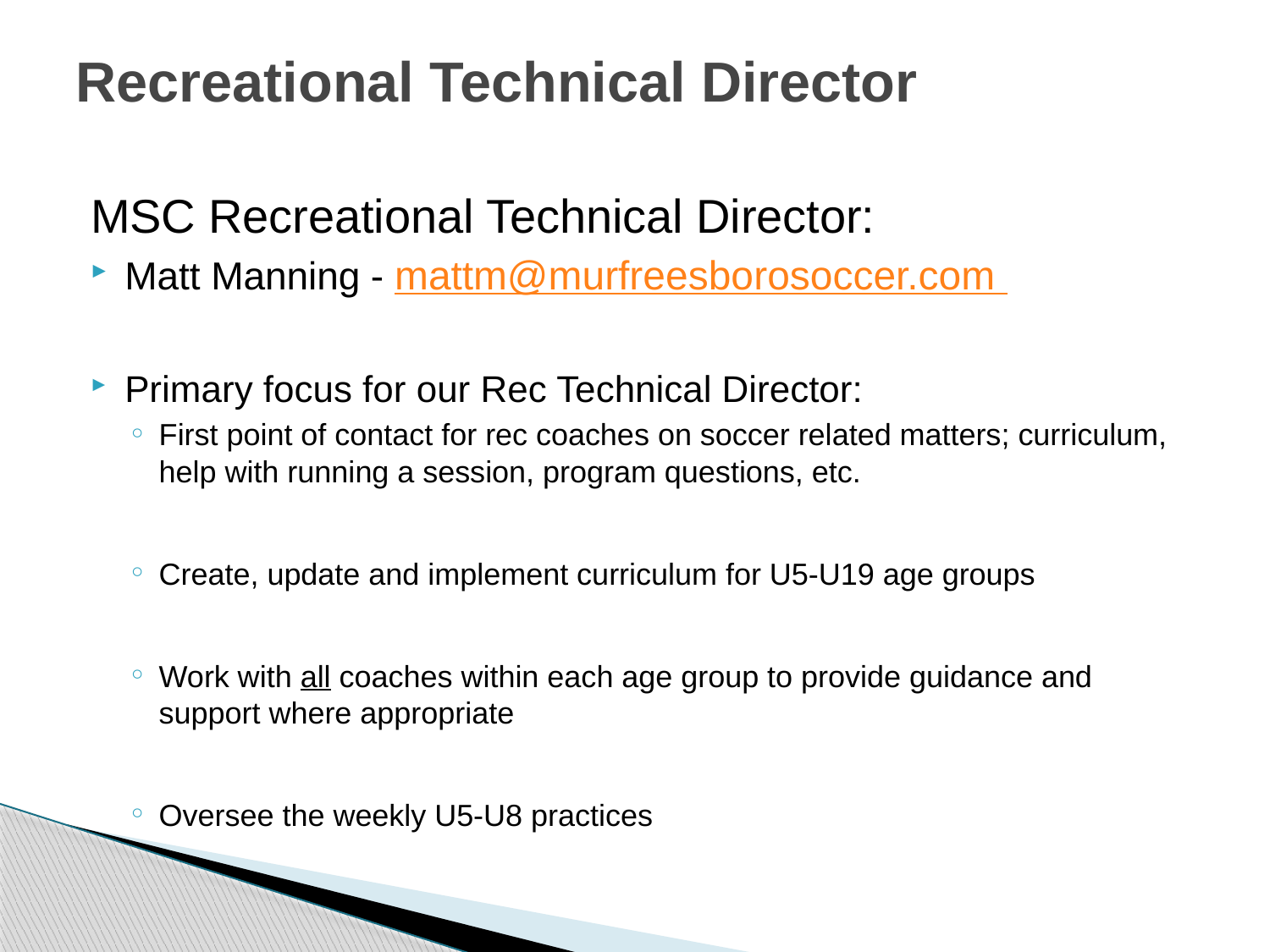

# Recreational Technical Director
MSC Recreational Technical Director:
Matt Manning - mattm@murfreesborosoccer.com

Primary focus for our Rec Technical Director:
First point of contact for rec coaches on soccer related matters; curriculum, help with running a session, program questions, etc.

Create, update and implement curriculum for U5-U19 age groups

Work with all coaches within each age group to provide guidance and support where appropriate

Oversee the weekly U5-U8 practices